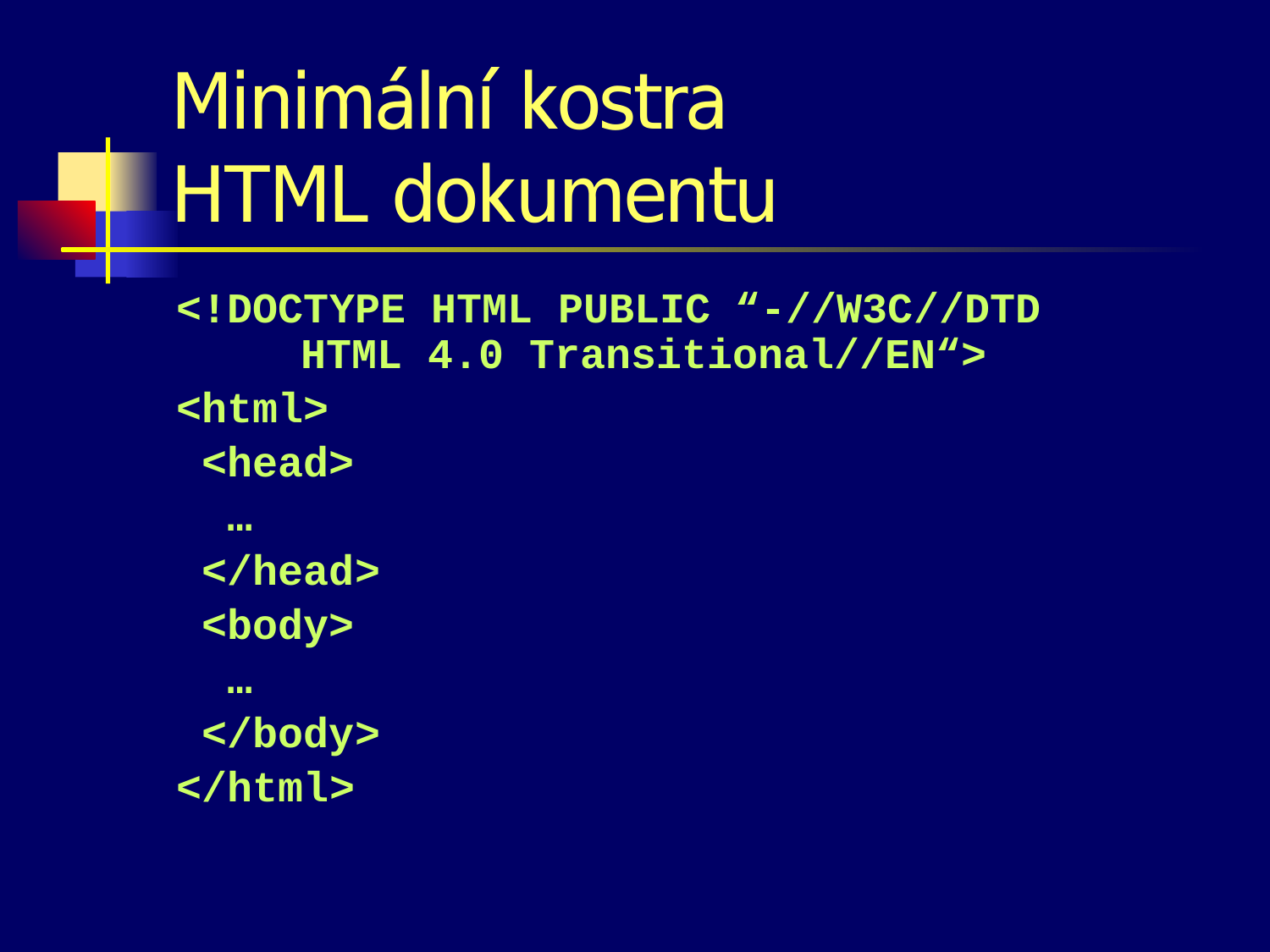

# Minimální kostra HTML dokumentu
<!DOCTYPE HTML PUBLIC “-//W3C//DTD
   HTML 4.0 Transitional//EN“>
<html>
 <head>
  …
 </head>
 <body>
  …
 </body>
</html>